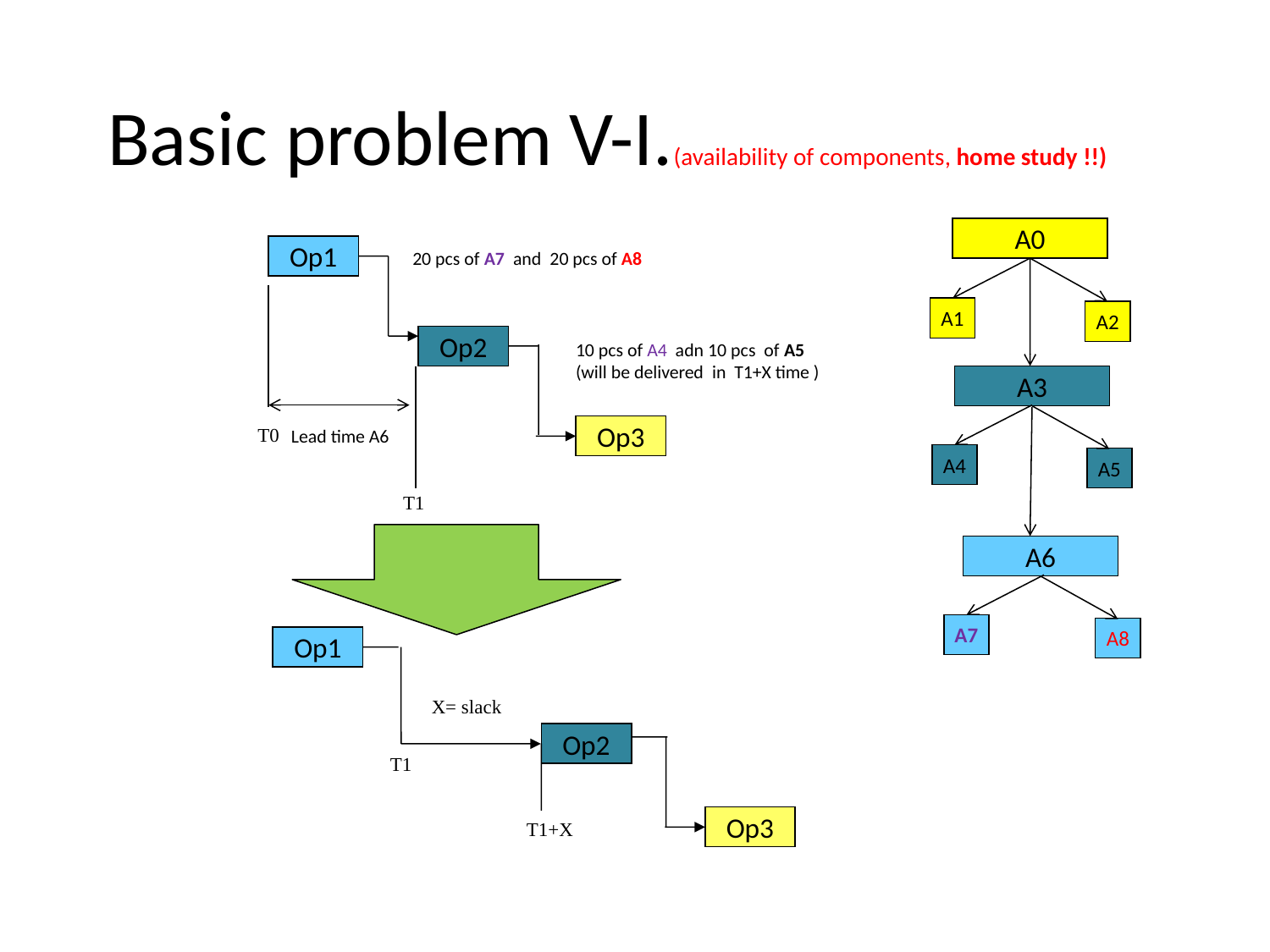

# Basic problem V-I.(availability of components, home study !!)
A0
Op1
20 pcs of A7  and  20 pcs of A8

A1
A2
Op2
10 pcs of A4  adn 10 pcs  of A5
(will be delivered  in  T1+X time )

A3
T0
Op3
Lead time A6

A4
A5
T1

A6
A7
A8
Op1

X= slack
Op2

T1
Op3
T1+X